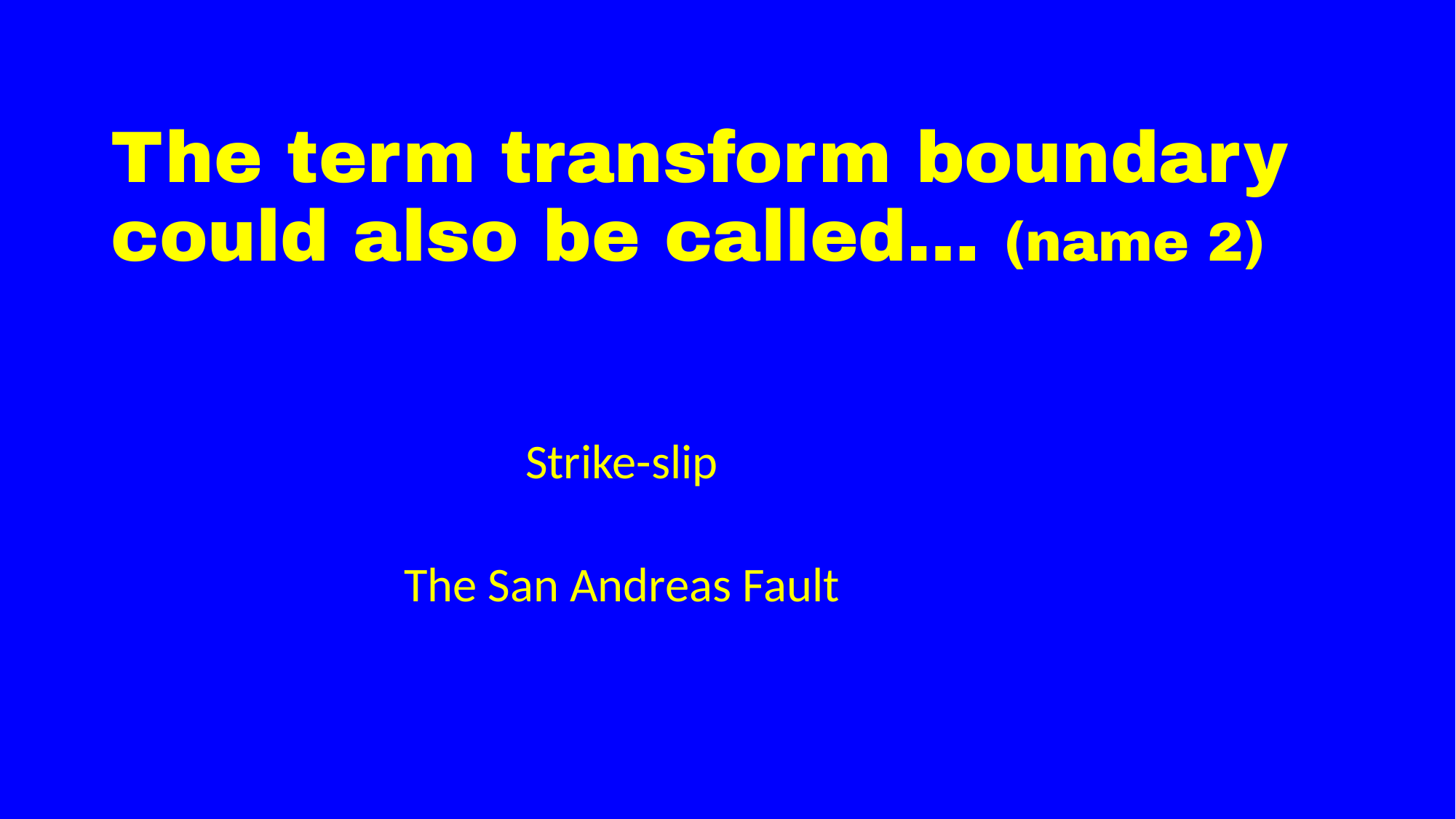

# The term transform boundary could also be called… (name 2)
Strike-slip
The San Andreas Fault